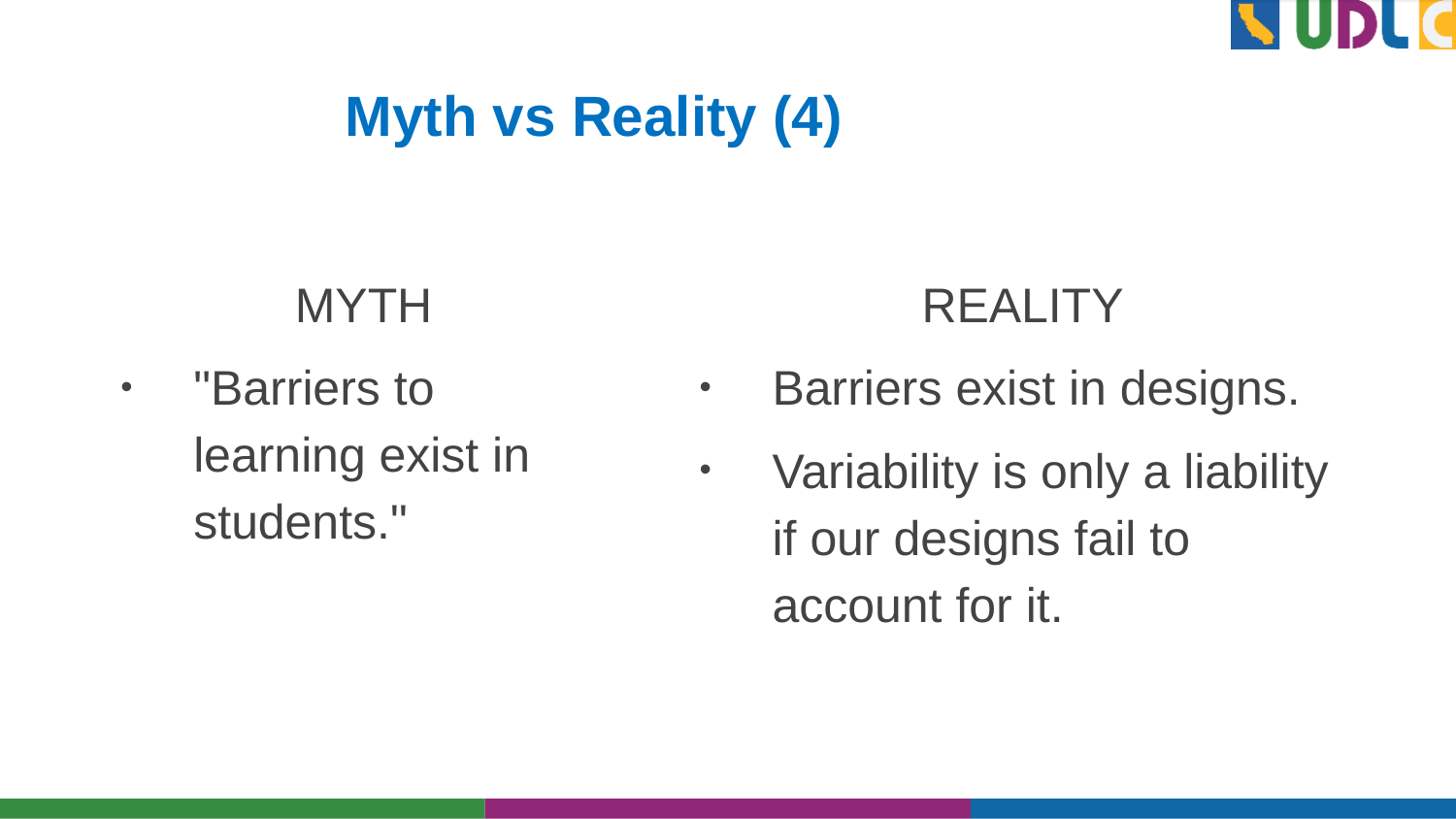

# Myth vs Reality (4)
MYTH
"Barriers to learning exist in students."
REALITY
Barriers exist in designs.
Variability is only a liability if our designs fail to account for it.